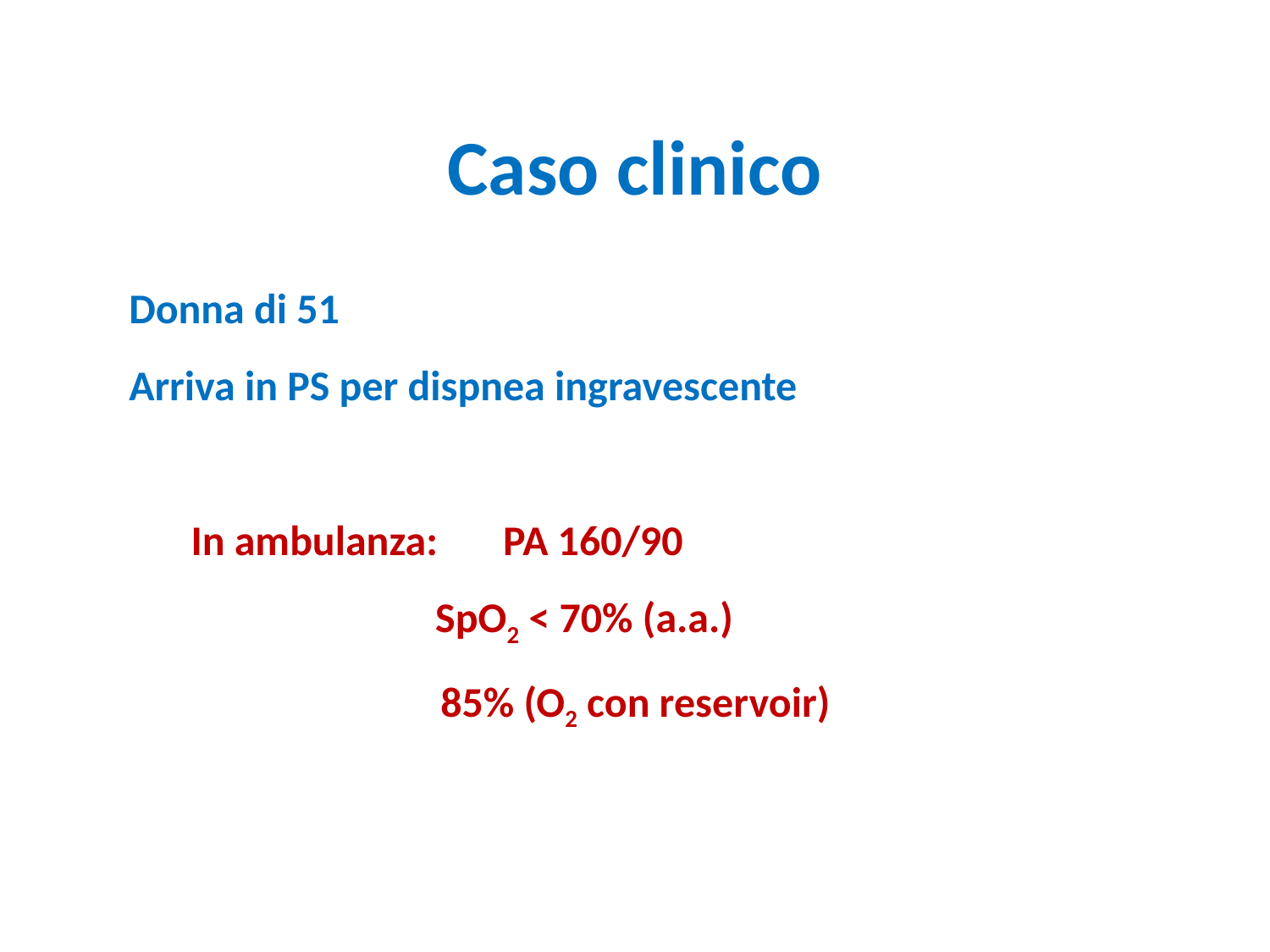

# Caso clinico
Donna di 51
Arriva in PS per dispnea ingravescente

	In ambulanza: 	PA 160/90
   				      SpO2 < 70% (a.a.)
               			85% (O2 con reservoir)